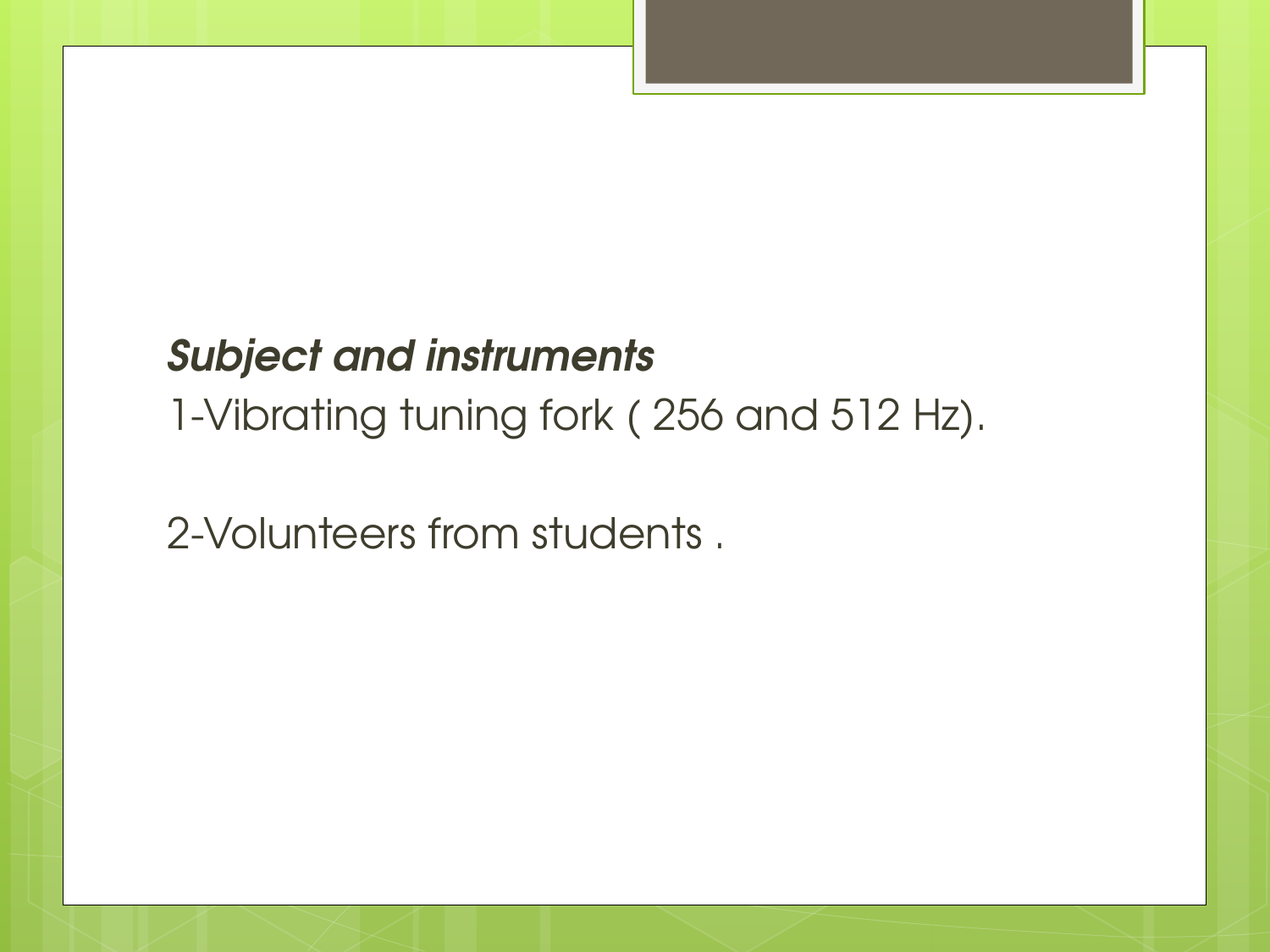

Subject and instruments
1-Vibrating tuning fork ( 256 and 512 Hz).

2-Volunteers from students .